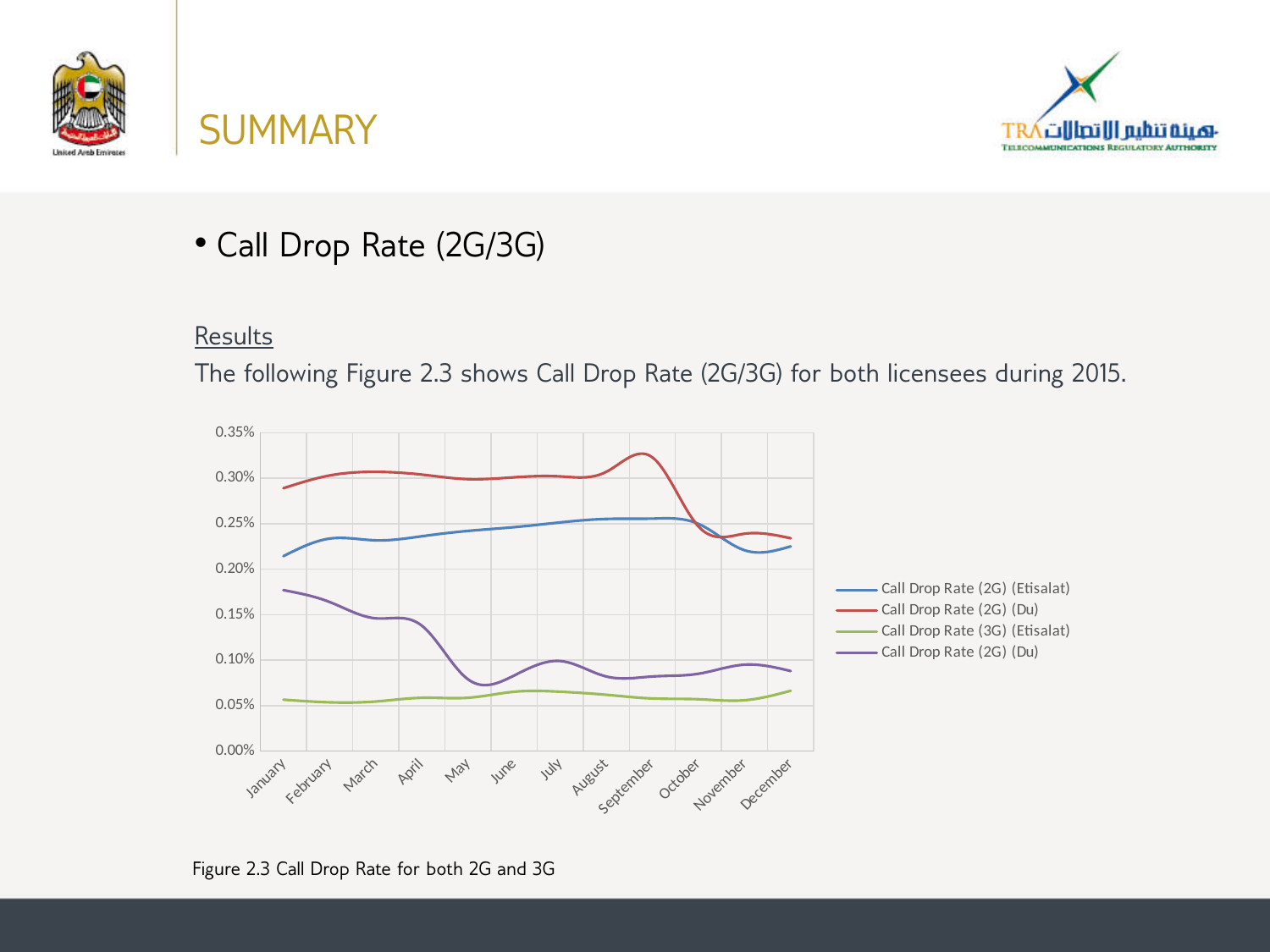

SUMMARY
 Call Drop Rate (2G/3G)

Results
The following Figure ‎2.3 shows Call Drop Rate (2G/3G) for both licensees during 2015.

### Chart

| Category |  |  |  |  |
|---|---|---|---|---|
| January | 0.00214308904457214 | 0.00289 | 0.000564924962769884 | 0.00177 |
| February | 0.0023361696604488 | 0.00303 | 0.000535944580276309 | 0.00164 |
| March | 0.00231719420230053 | 0.00307 | 0.000544843252538226 | 0.00146 |
| April | 0.0023619 | 0.00304 | 0.0005857 | 0.00138 |
| May | 0.0024206 | 0.00299 | 0.000586 | 0.00079 |
| June | 0.00246205 | 0.00301 | 0.00065193 | 0.00083 |
| July | 0.00251413 | 0.00302 | 0.0006526 | 0.00099 |
| August | 0.0025525 | 0.00307 | 0.000619 | 0.00082 |
| September | 0.002556096 | 0.00323 | 0.000578404 | 0.00082 |
| October | 0.0024984 | 0.00247 | 0.00057005 | 0.00085 |
| November | 0.00220818 | 0.00239 | 0.0005589 | 0.00095 |
| December | 0.00225109 | 0.00234 | 0.0006632 | 0.00088 |
Figure 2.3 Call Drop Rate for both 2G and 3G